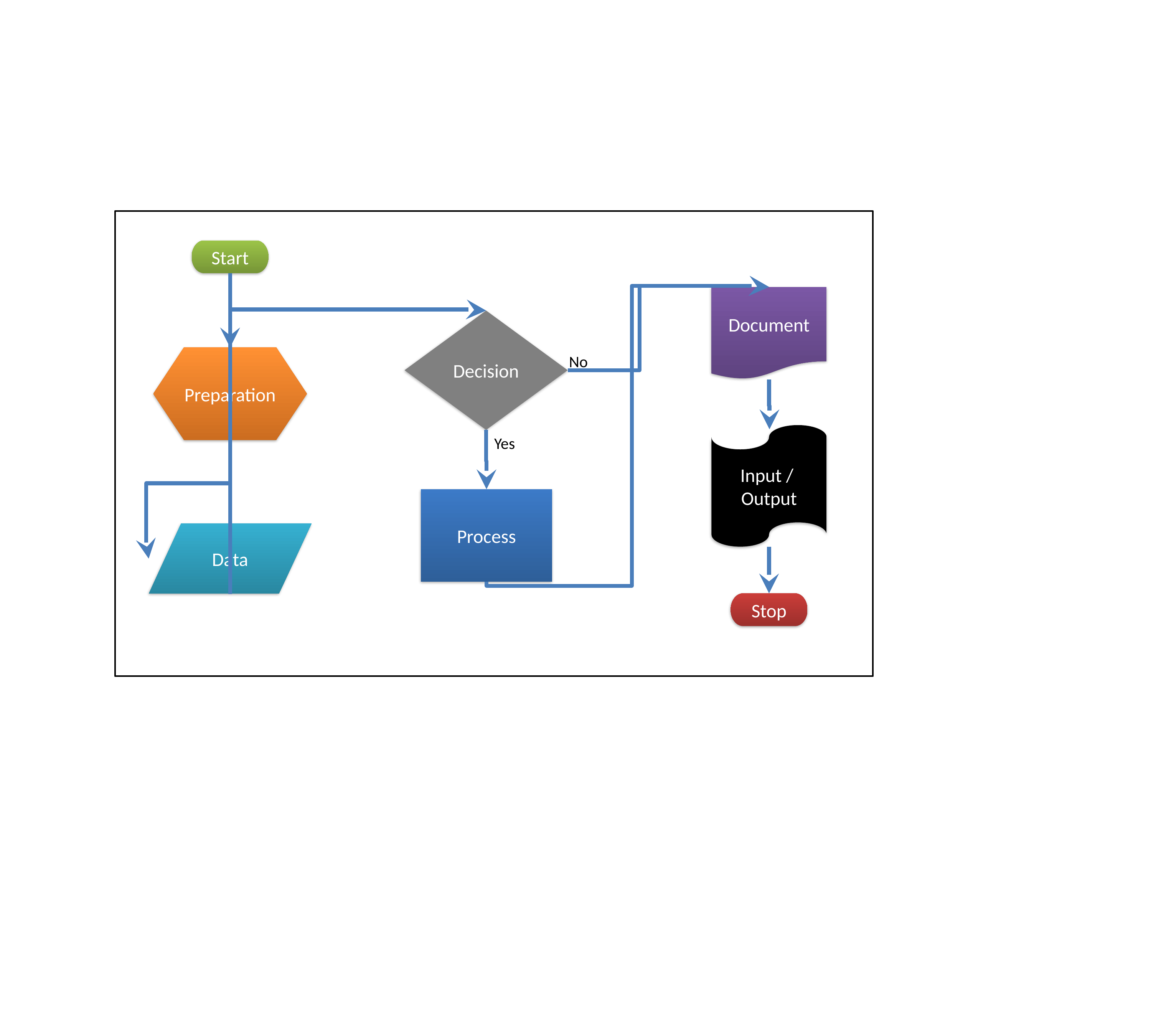

Start
Document
Decision
Preparation
No
Input /
Output
Yes
Process
Data
Stop